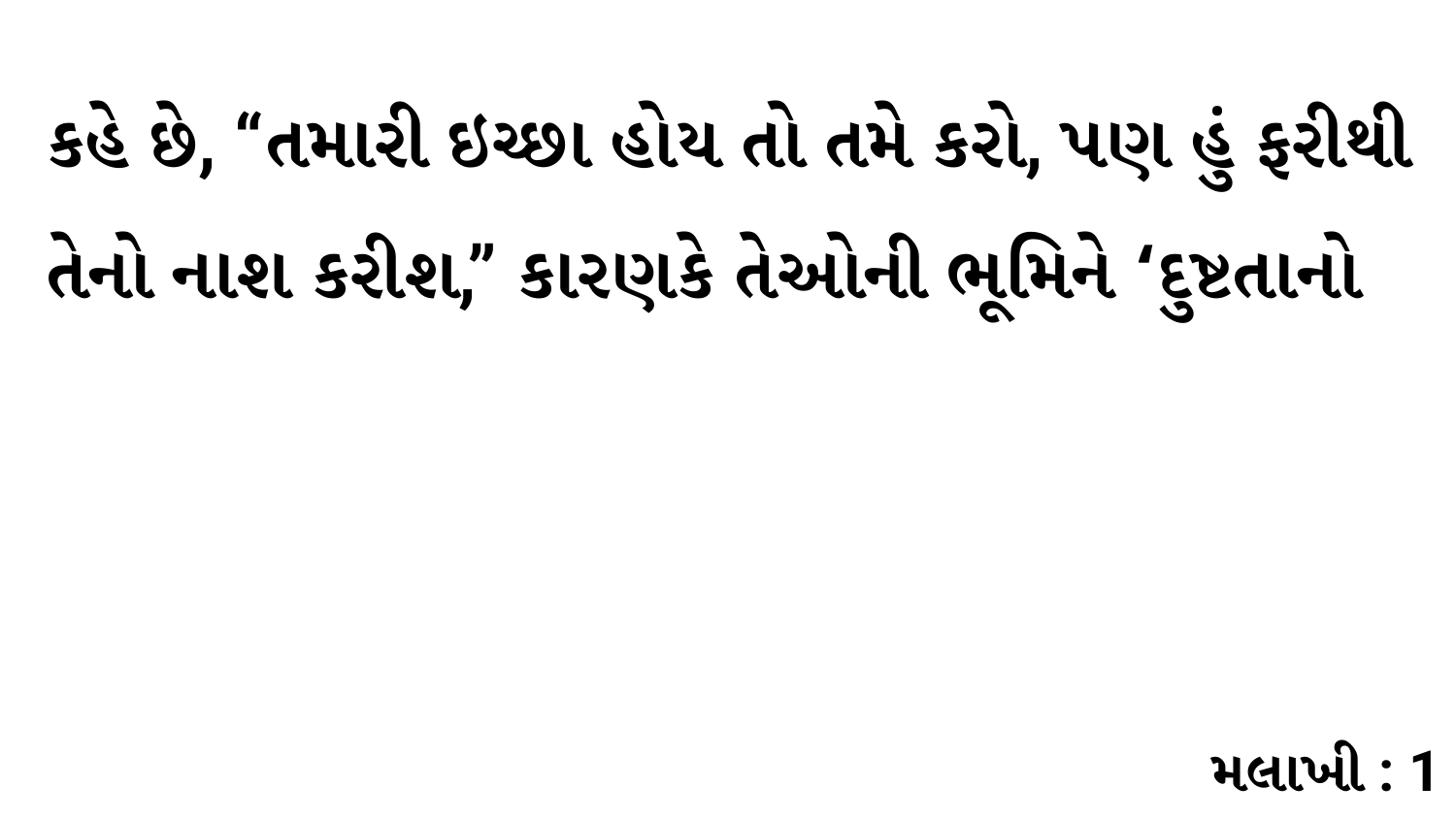

કહે છે, “તમારી ઇચ્છા હોય તો તમે કરો, પણ હું ફરીથી તેનો નાશ કરીશ,” કારણકે તેઓની ભૂમિને ‘દુષ્ટતાનો
મલાખી : 1